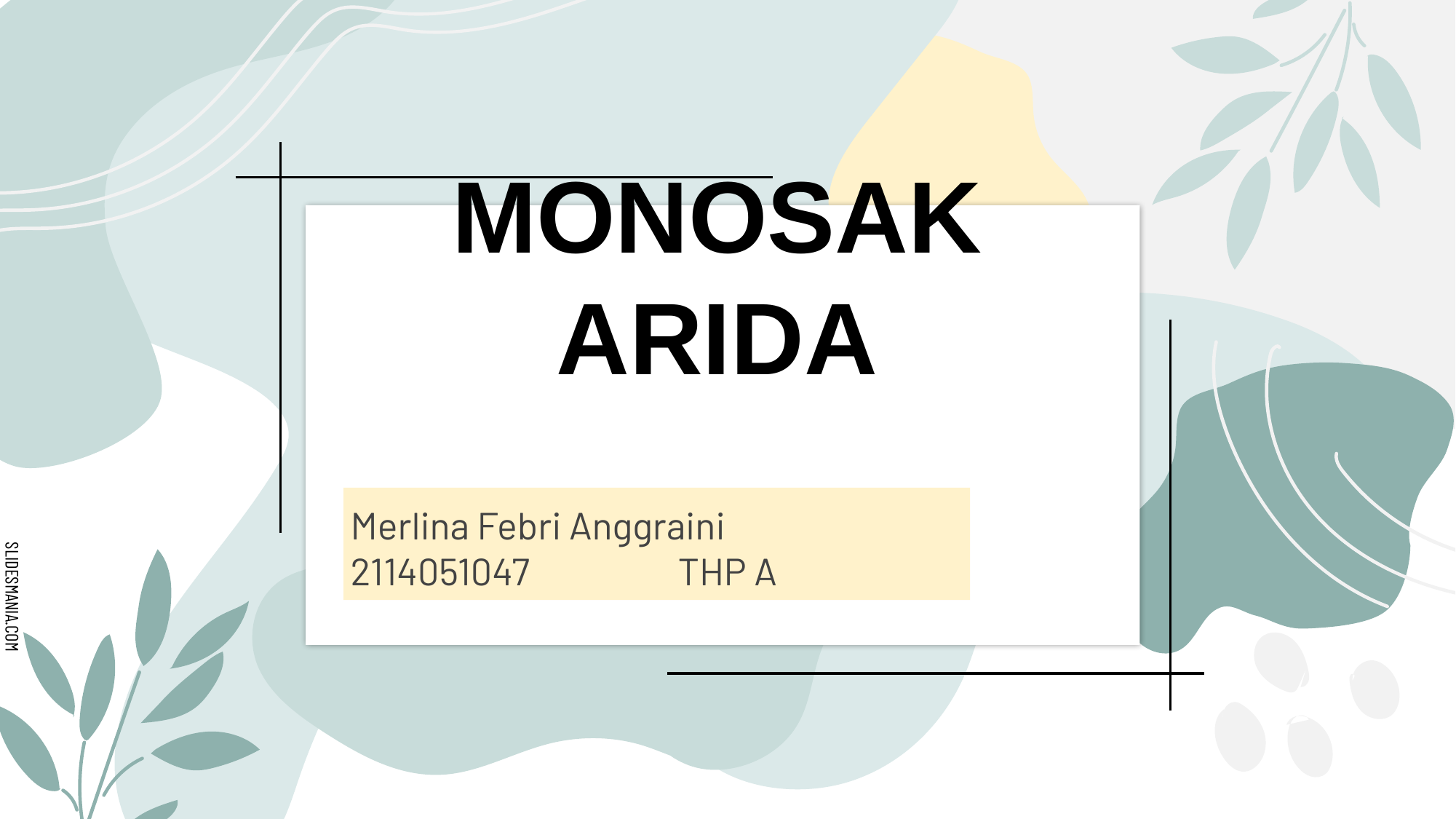

# MONOSAKARIDA

Merlina Febri Anggraini
2114051047 		THP A